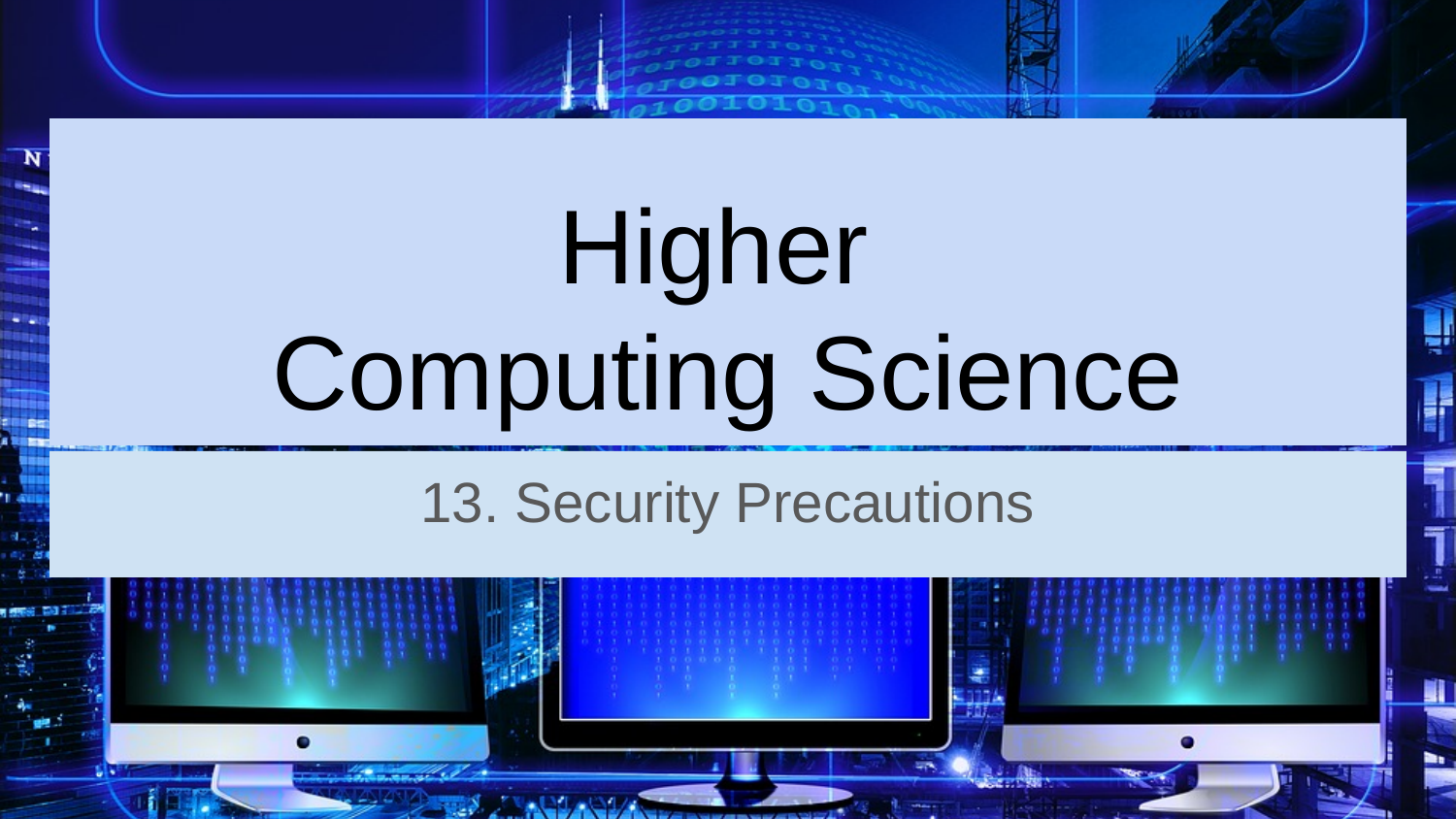

# Higher
Computing Science
13. Security Precautions